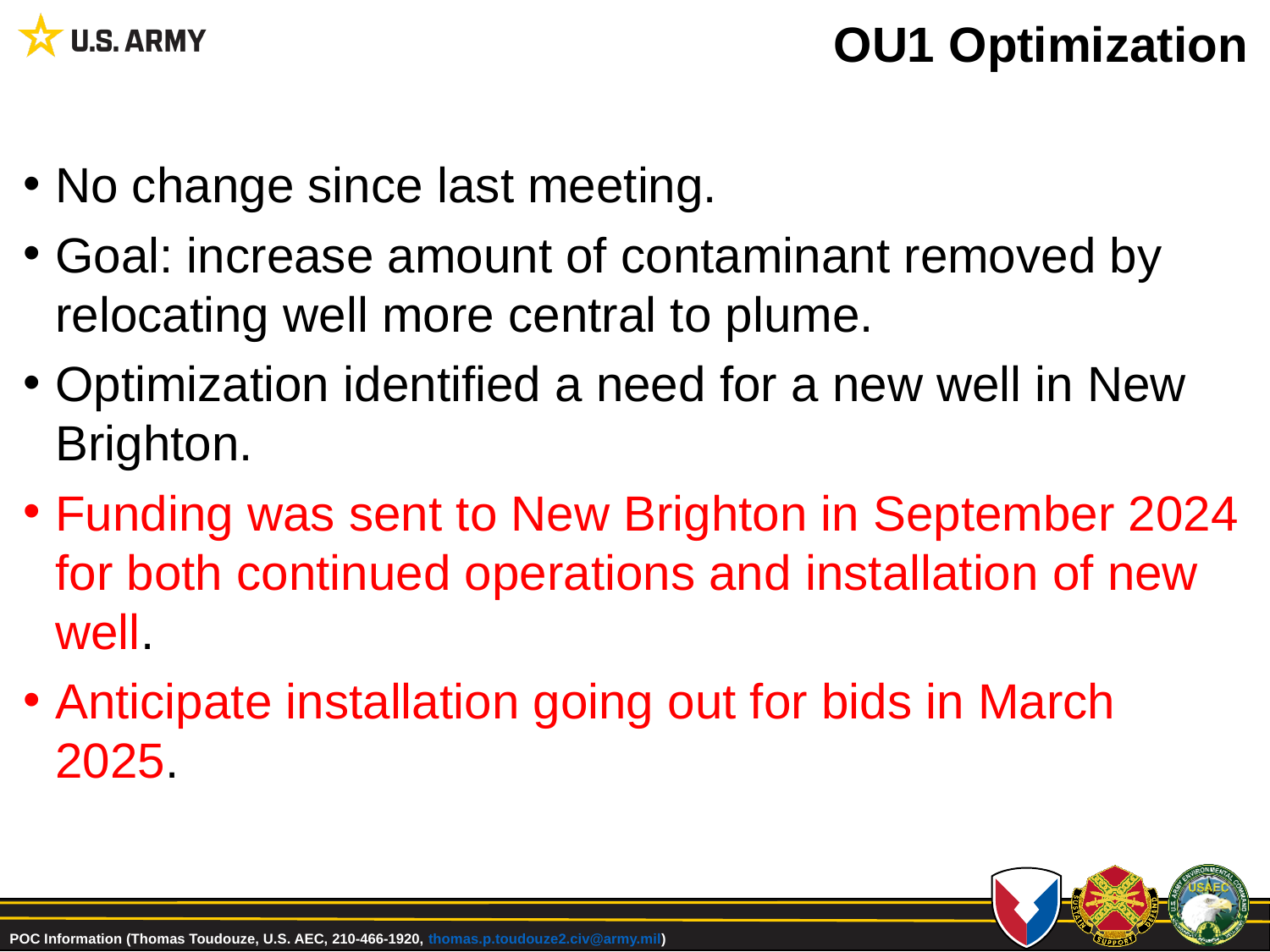

# OU1 Optimization
No change since last meeting.
Goal: increase amount of contaminant removed by relocating well more central to plume.
Optimization identified a need for a new well in New Brighton.
Funding was sent to New Brighton in September 2024 for both continued operations and installation of new well.
Anticipate installation going out for bids in March 2025.